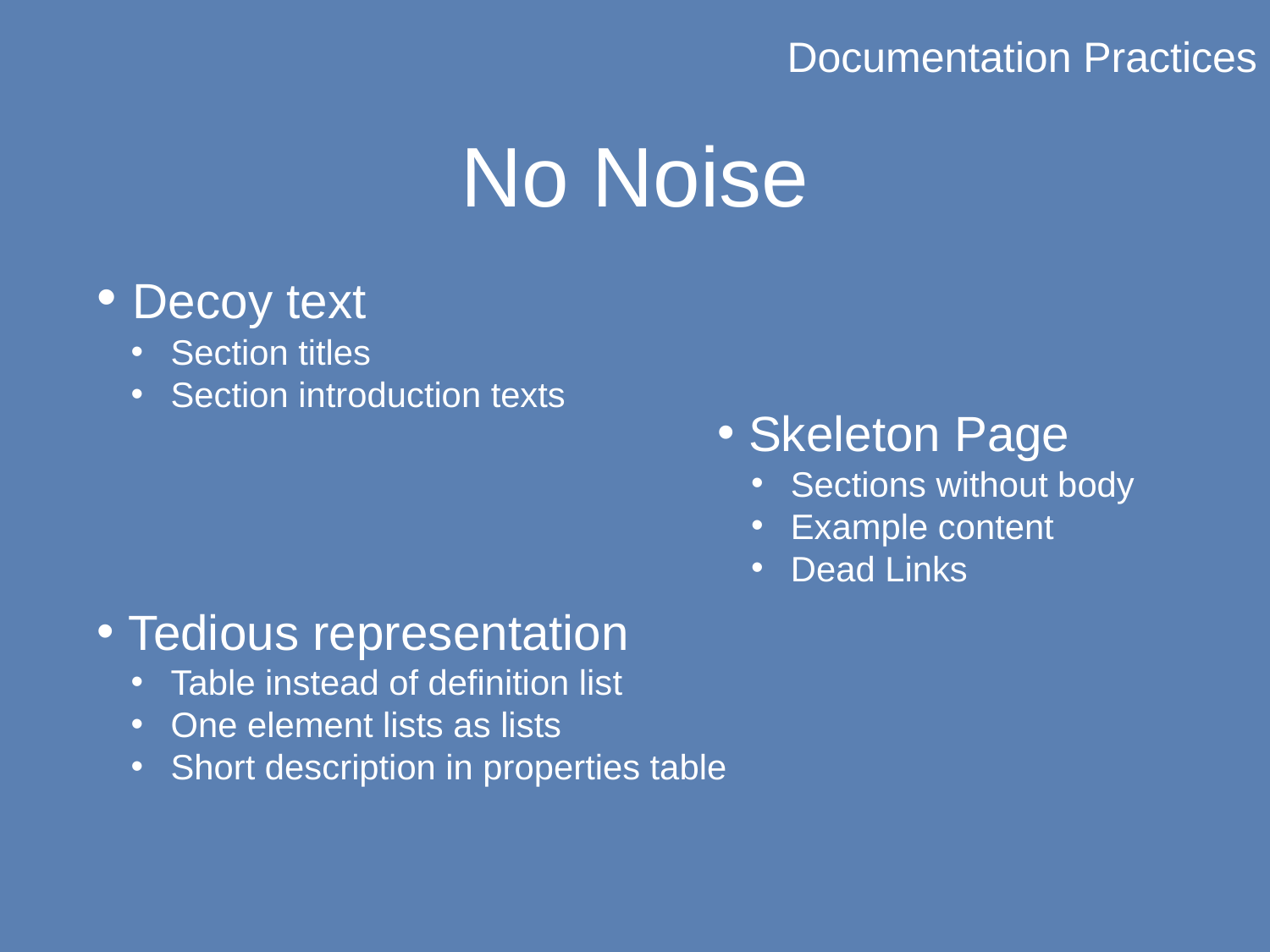

Documentation Practices
No Noise
 Decoy text
 Section titles
 Section introduction texts

 Tedious representation
 Table instead of definition list
 One element lists as lists
 Short description in properties table
 Skeleton Page
 Sections without body
 Example content
 Dead Links